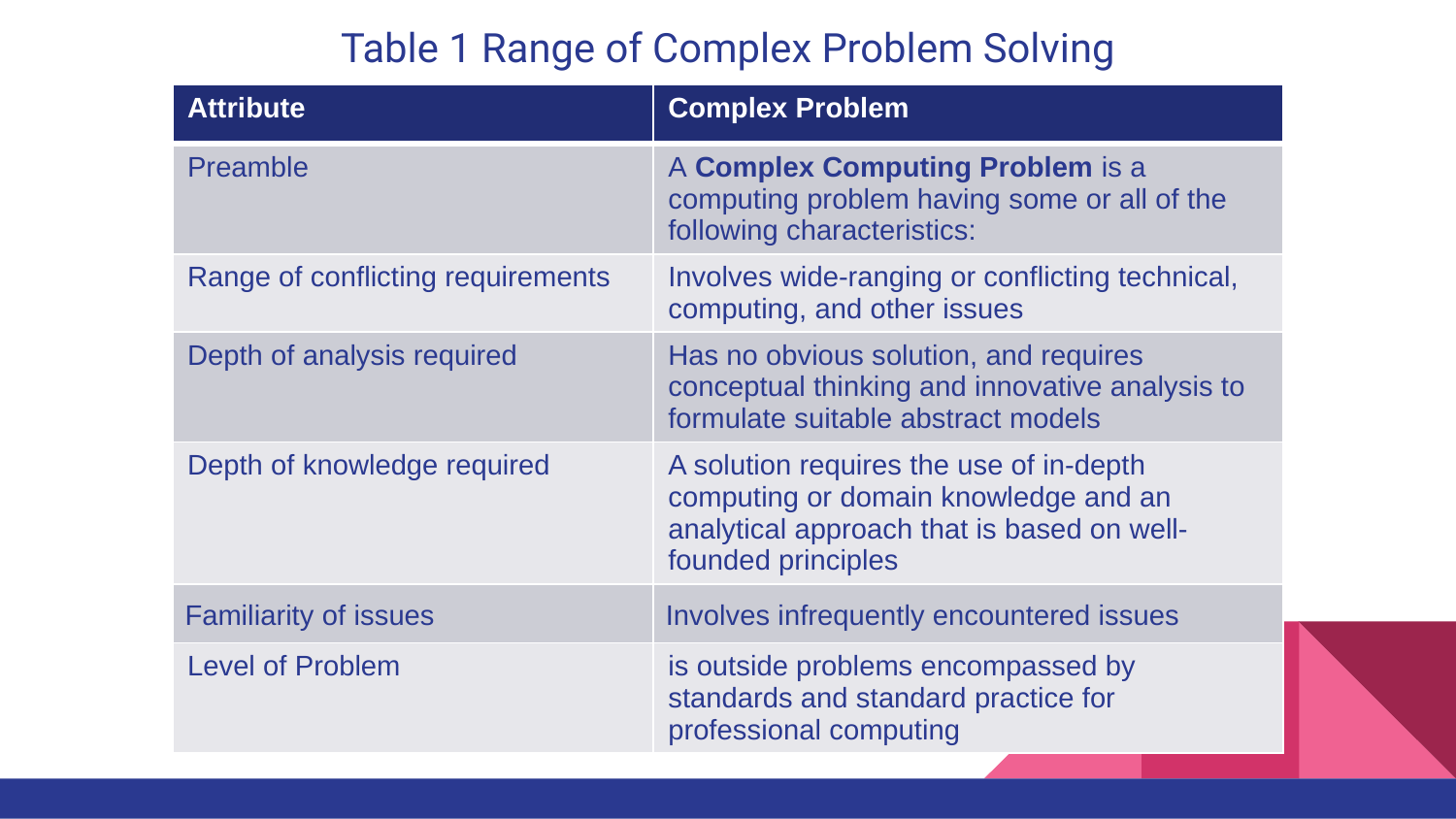

# Table 1 Range of Complex Problem Solving
| Attribute | Complex Problem |
| --- | --- |
| Preamble | A Complex Computing Problem is a computing problem having some or all of the following characteristics: |
| Range of conflicting requirements | Involves wide-ranging or conflicting technical, computing, and other issues |
| Depth of analysis required | Has no obvious solution, and requires conceptual thinking and innovative analysis to formulate suitable abstract models |
| Depth of knowledge required | A solution requires the use of in-depth computing or domain knowledge and an analytical approach that is based on well-founded principles |
| Familiarity of issues | Involves infrequently encountered issues |
| Level of Problem | is outside problems encompassed by standards and standard practice for professional computing |